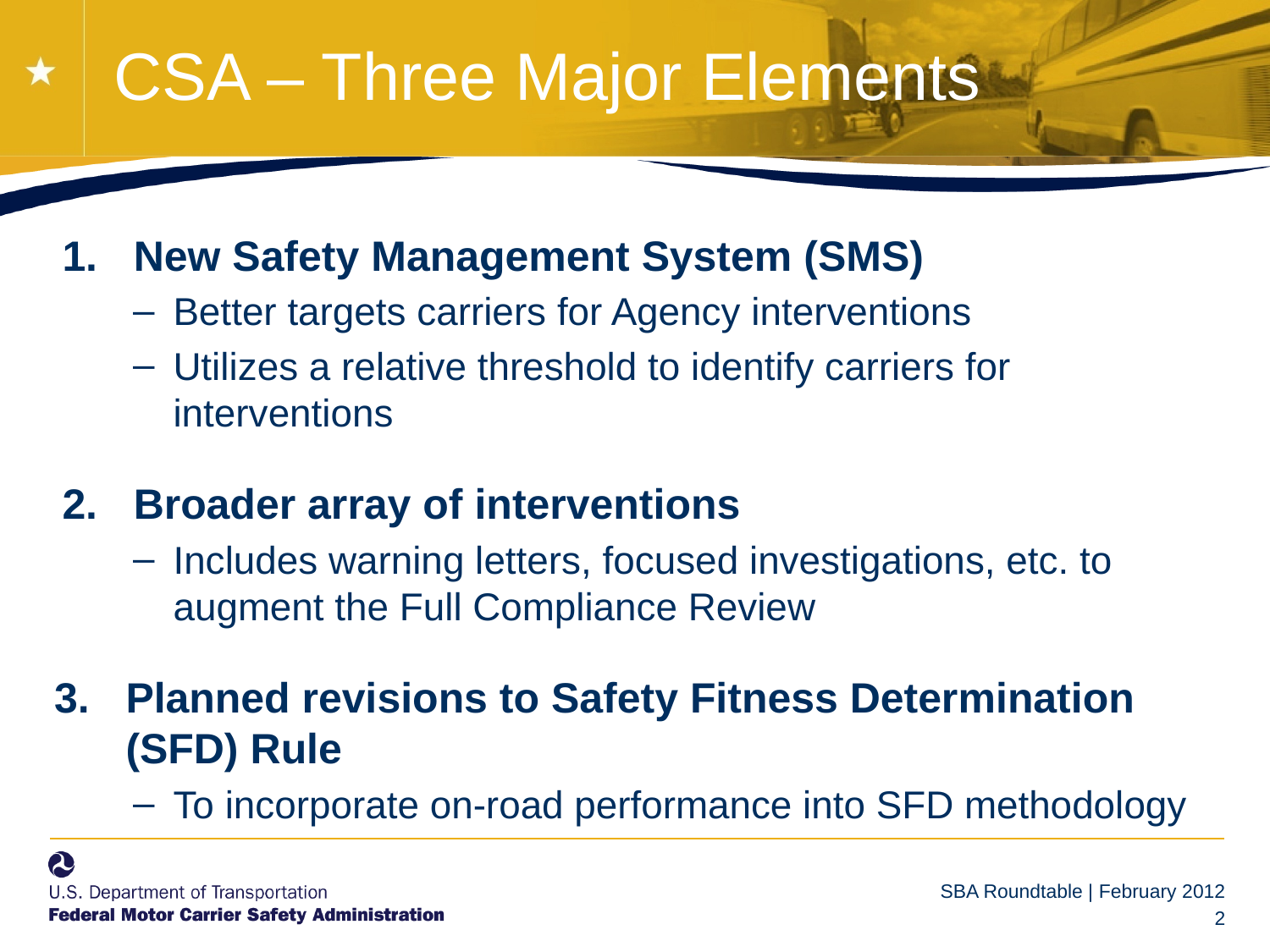

# CSA – Three Major Elements
New Safety Management System (SMS)
Better targets carriers for Agency interventions
Utilizes a relative threshold to identify carriers for interventions
Broader array of interventions
Includes warning letters, focused investigations, etc. to augment the Full Compliance Review
Planned revisions to Safety Fitness Determination (SFD) Rule
To incorporate on-road performance into SFD methodology